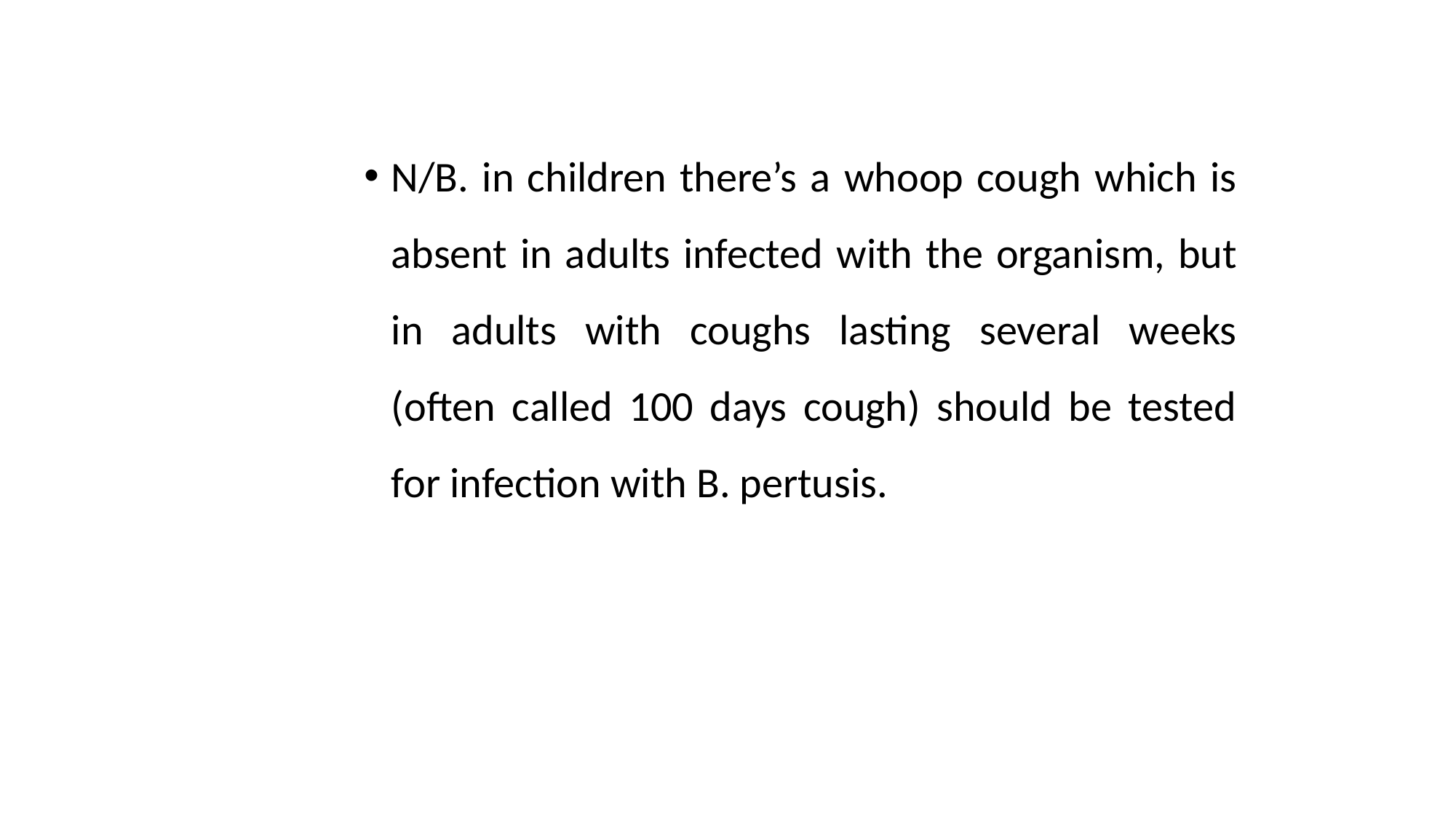

#
N/B. in children there’s a whoop cough which is absent in adults infected with the organism, but in adults with coughs lasting several weeks (often called 100 days cough) should be tested for infection with B. pertusis.